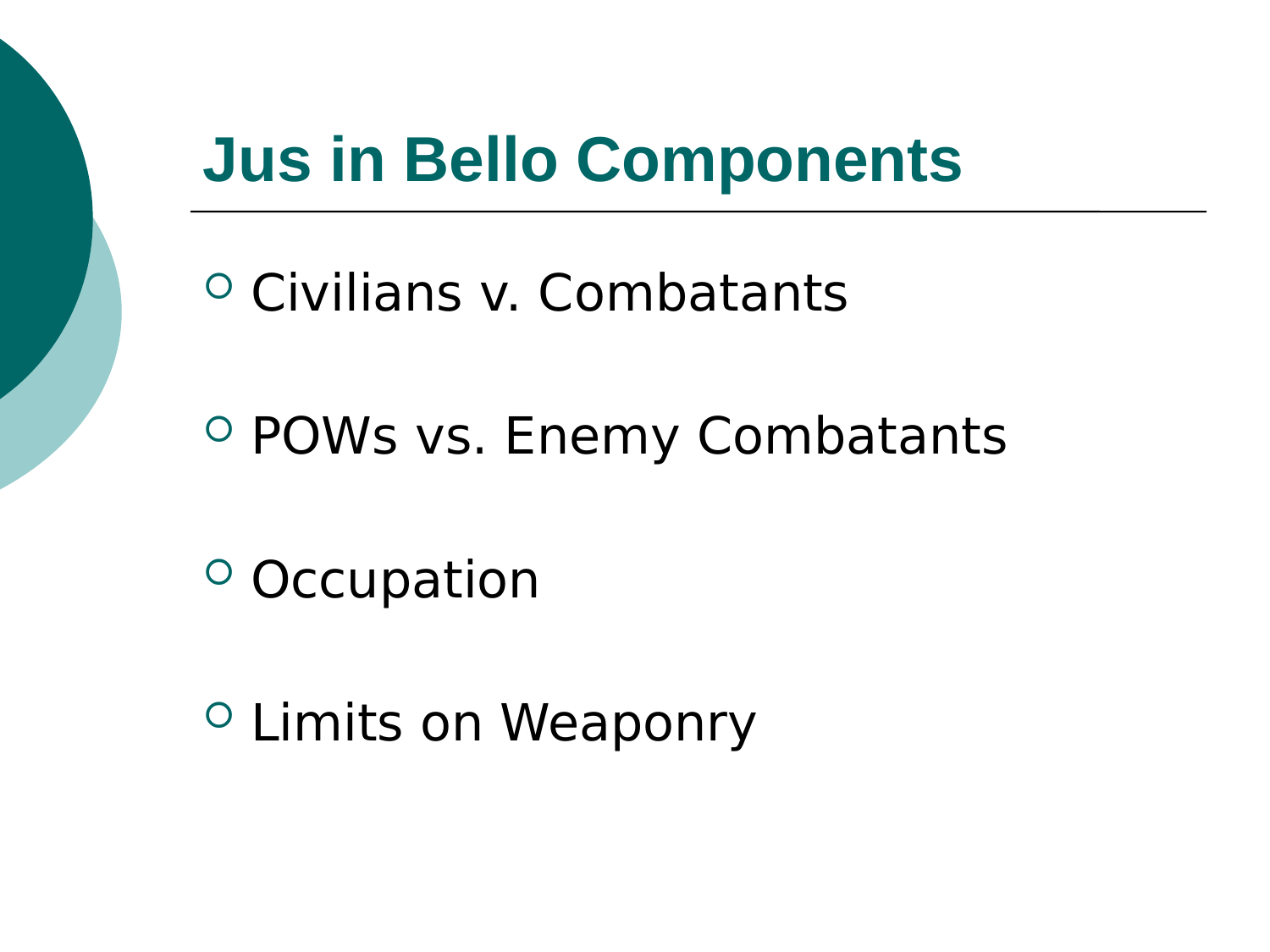

# Jus in Bello Components
Civilians v. Combatants

POWs vs. Enemy Combatants

Occupation

Limits on Weaponry